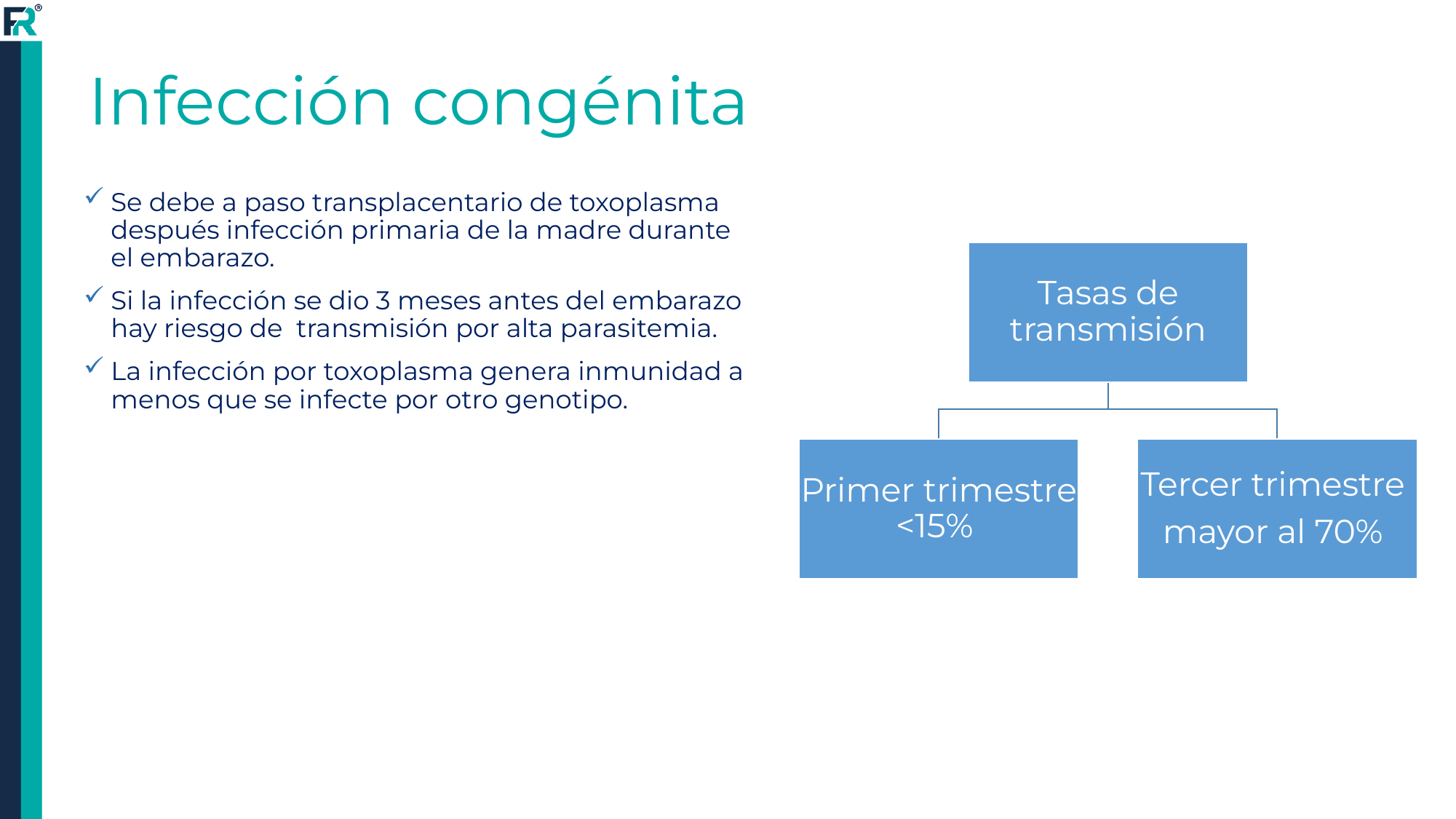

# Infección congénita
Tasas de transmisión
Primer trimestre <15%
Tercer trimestre
mayor al 70%
Se debe a paso transplacentario de toxoplasma después infección primaria de la madre durante el embarazo.
Si la infección se dio 3 meses antes del embarazo hay riesgo de  transmisión por alta parasitemia.
La infección por toxoplasma genera inmunidad a menos que se infecte por otro genotipo.